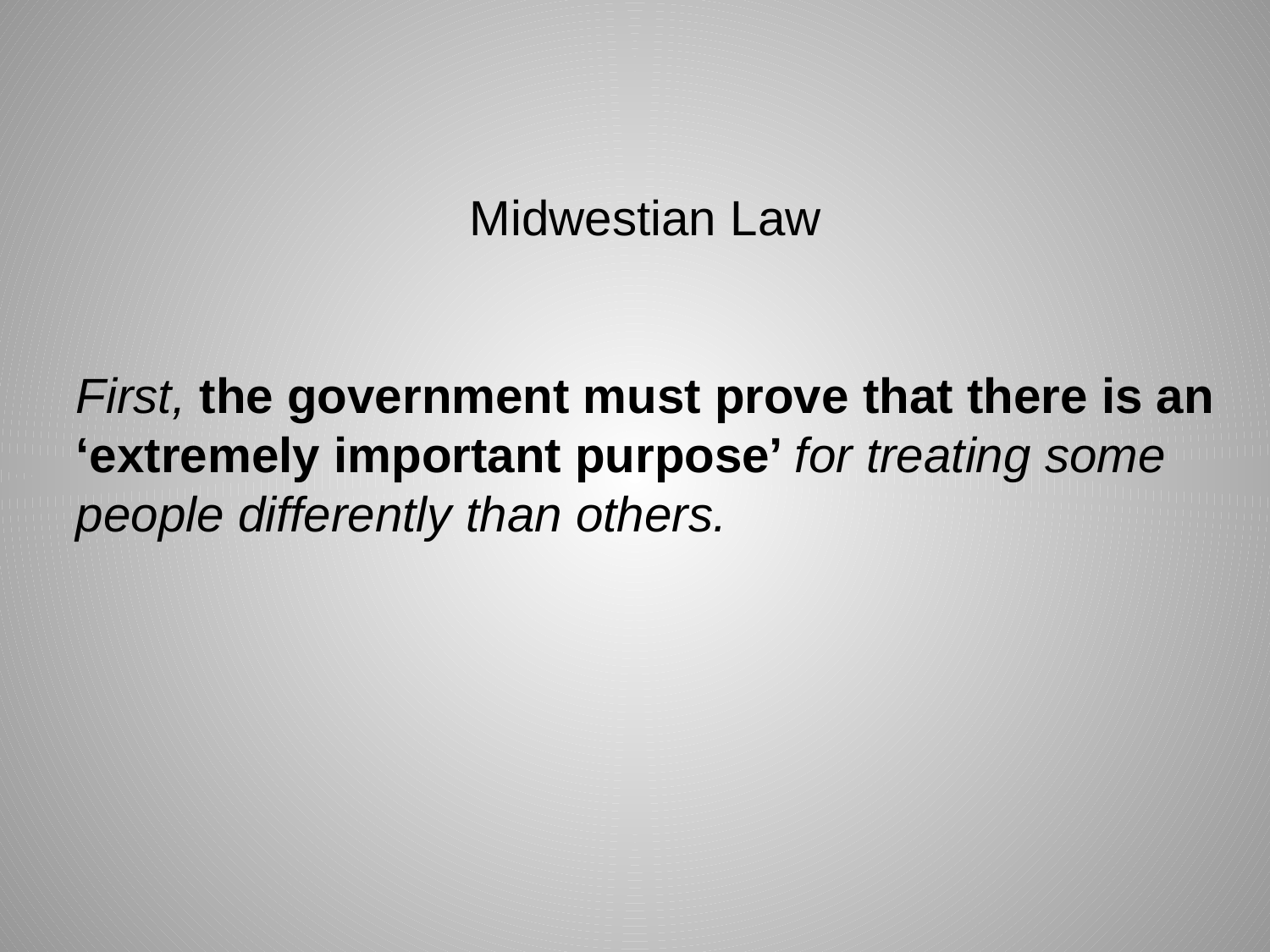

Midwestian Law

First, the government must prove that there is an ‘extremely important purpose’ for treating some people differently than others.